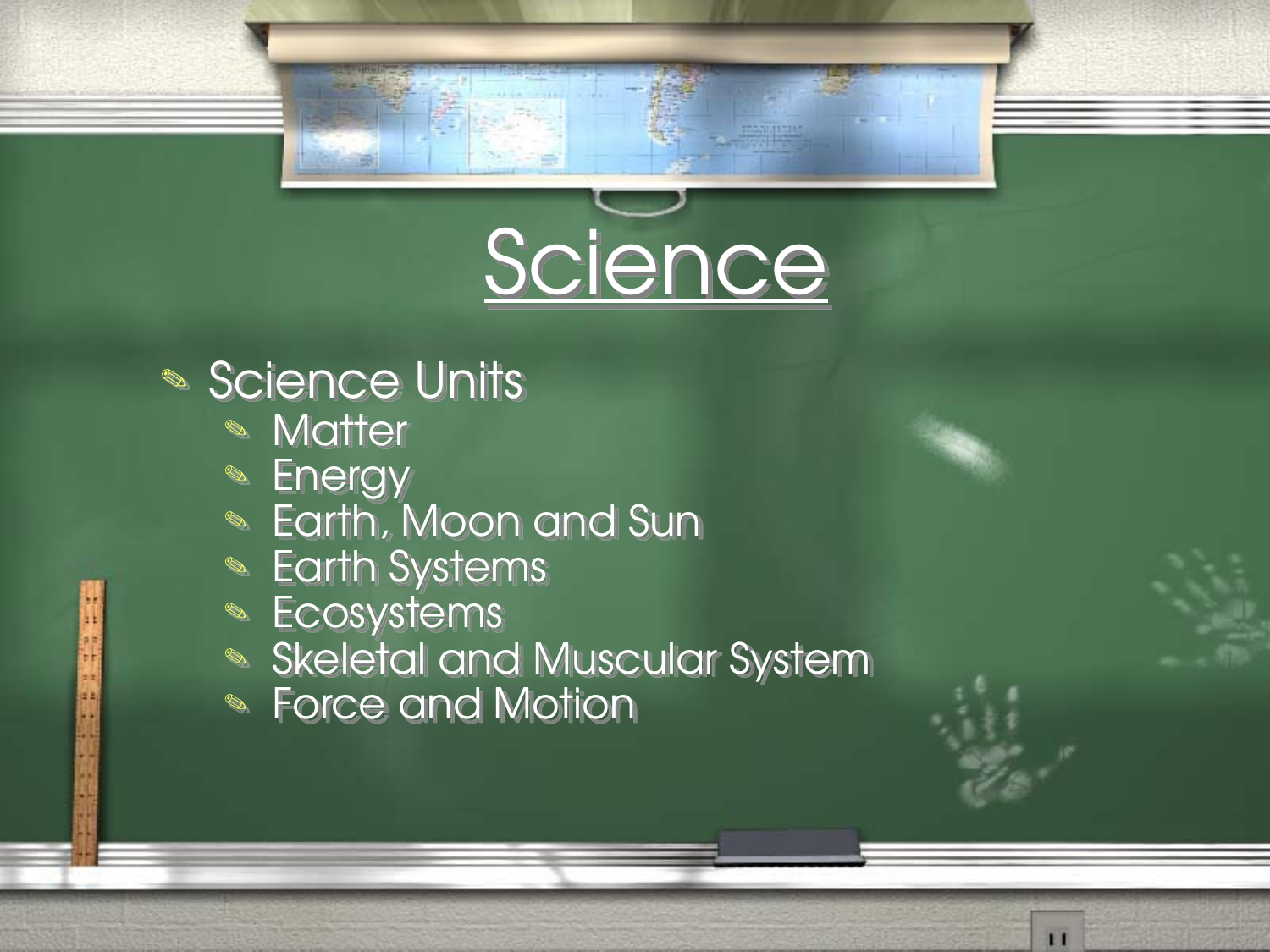

Science
Science Units
Matter
Energy
Earth, Moon and Sun
Earth Systems
Ecosystems
Skeletal and Muscular System
Force and Motion